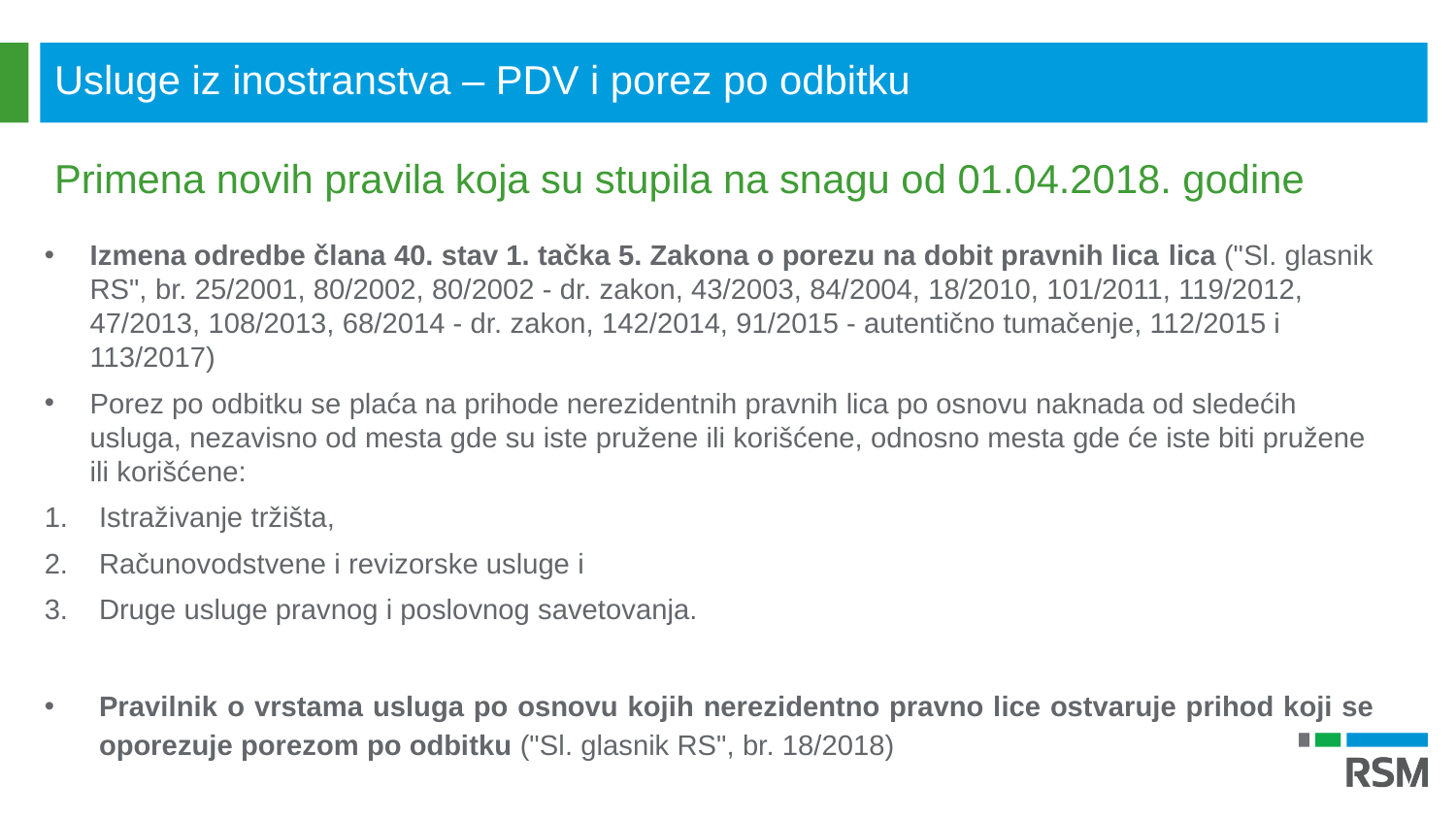

Usluge iz inostranstva – PDV i porez po odbitku
Primena novih pravila koja su stupila na snagu od 01.04.2018. godine
Izmena odredbe člana 40. stav 1. tačka 5. Zakona o porezu na dobit pravnih lica lica ("Sl. glasnik RS", br. 25/2001, 80/2002, 80/2002 - dr. zakon, 43/2003, 84/2004, 18/2010, 101/2011, 119/2012, 47/2013, 108/2013, 68/2014 - dr. zakon, 142/2014, 91/2015 - autentično tumačenje, 112/2015 i 113/2017)
Porez po odbitku se plaća na prihode nerezidentnih pravnih lica po osnovu naknada od sledećih usluga, nezavisno od mesta gde su iste pružene ili korišćene, odnosno mesta gde će iste biti pružene ili korišćene:
Istraživanje tržišta,
Računovodstvene i revizorske usluge i
Druge usluge pravnog i poslovnog savetovanja.

Pravilnik o vrstama usluga po osnovu kojih nerezidentno pravno lice ostvaruje prihod koji se oporezuje porezom po odbitku ("Sl. glasnik RS", br. 18/2018)